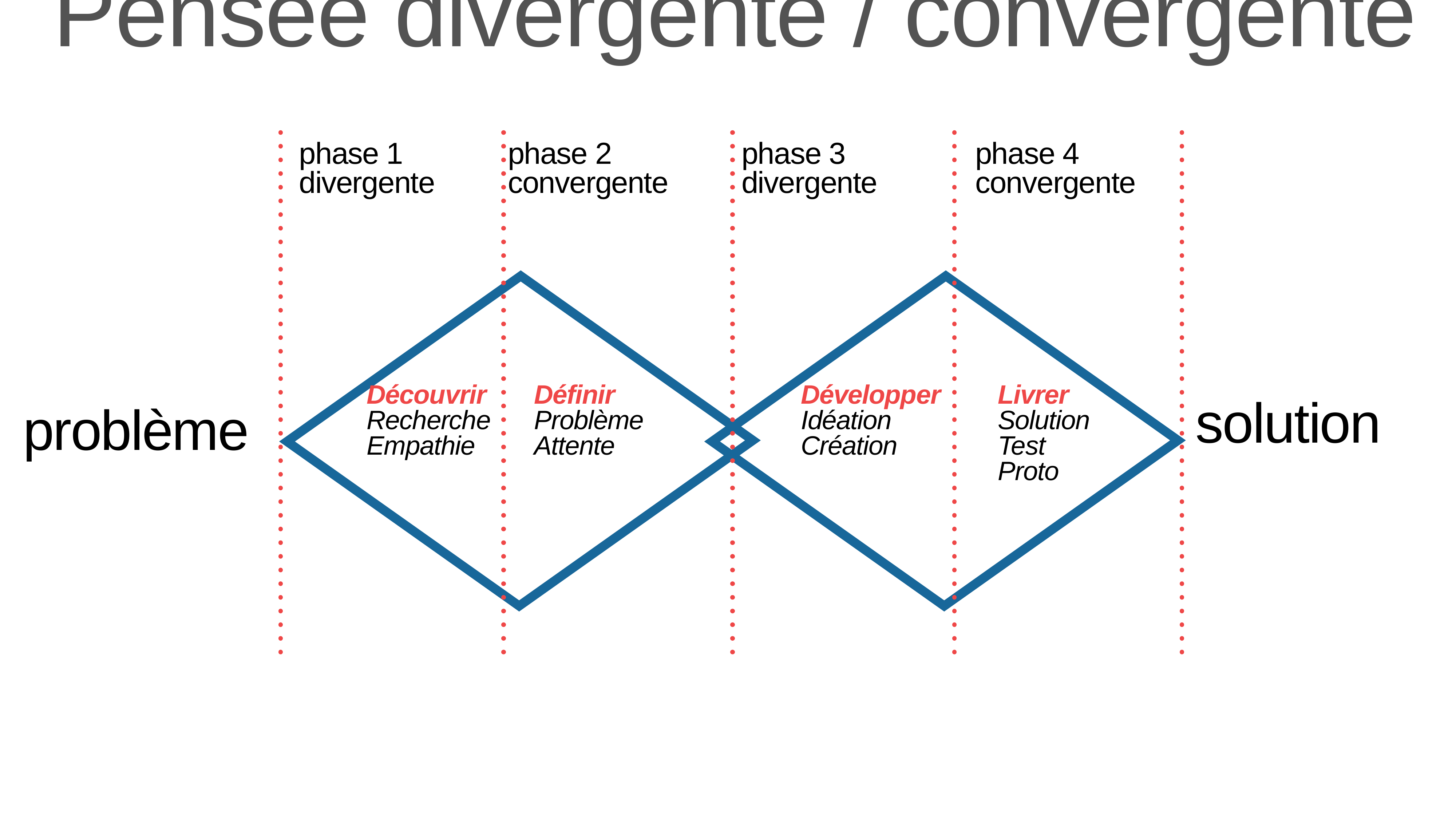

Pensée divergente / convergente

phase 1
divergente
phase 2
convergente
phase 3
divergente
phase 4
convergente

Découvrir
Recherche Empathie
Définir
Problème
Attente
Développer
Idéation
Création
Livrer
Solution
Test
Proto
solution
problème